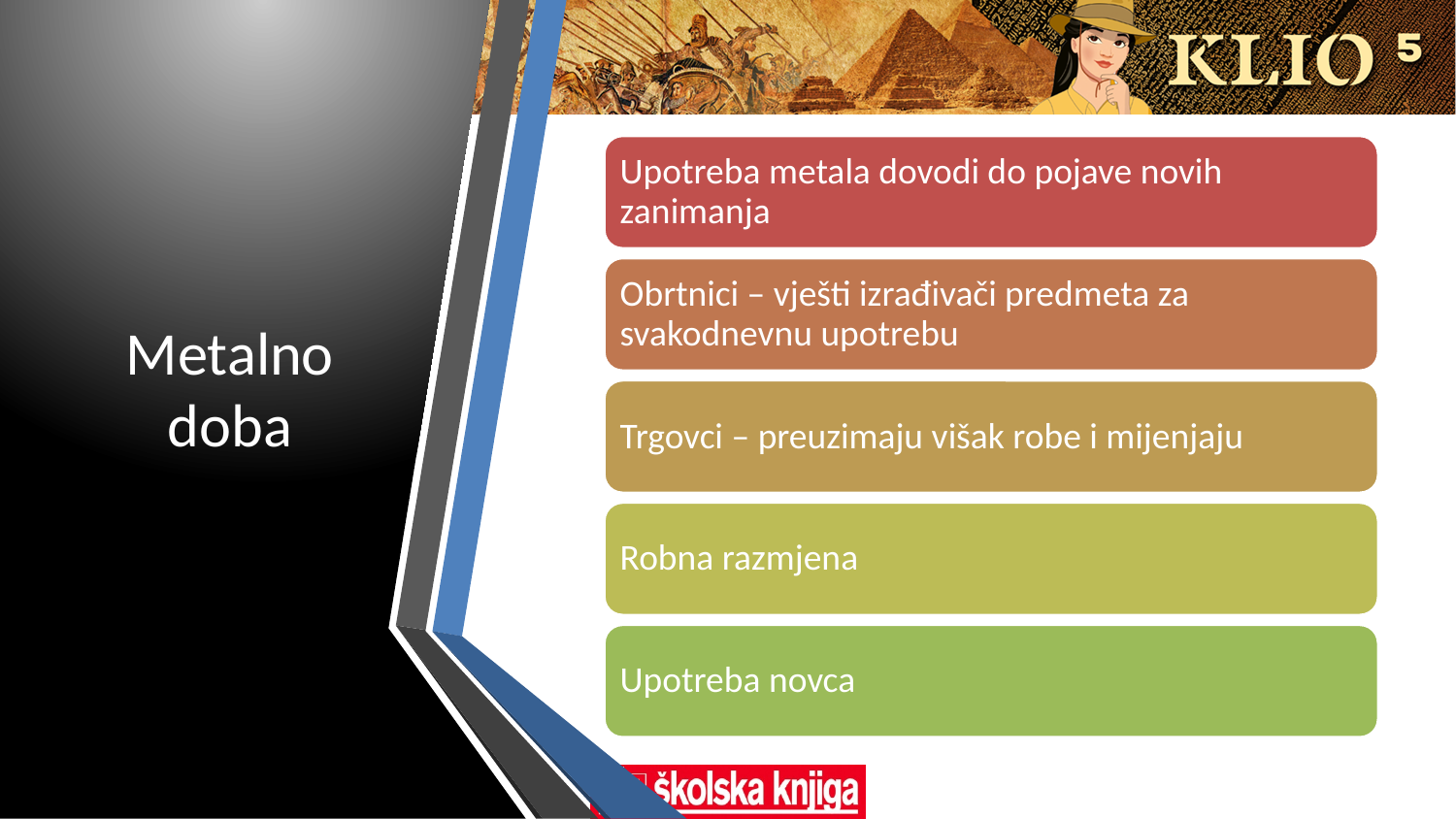

# Metalno doba
Upotreba metala dovodi do pojave novih zanimanja
Obrtnici – vješti izrađivači predmeta za svakodnevnu upotrebu
Trgovci – preuzimaju višak robe i mijenjaju
Robna razmjena
Upotreba novca